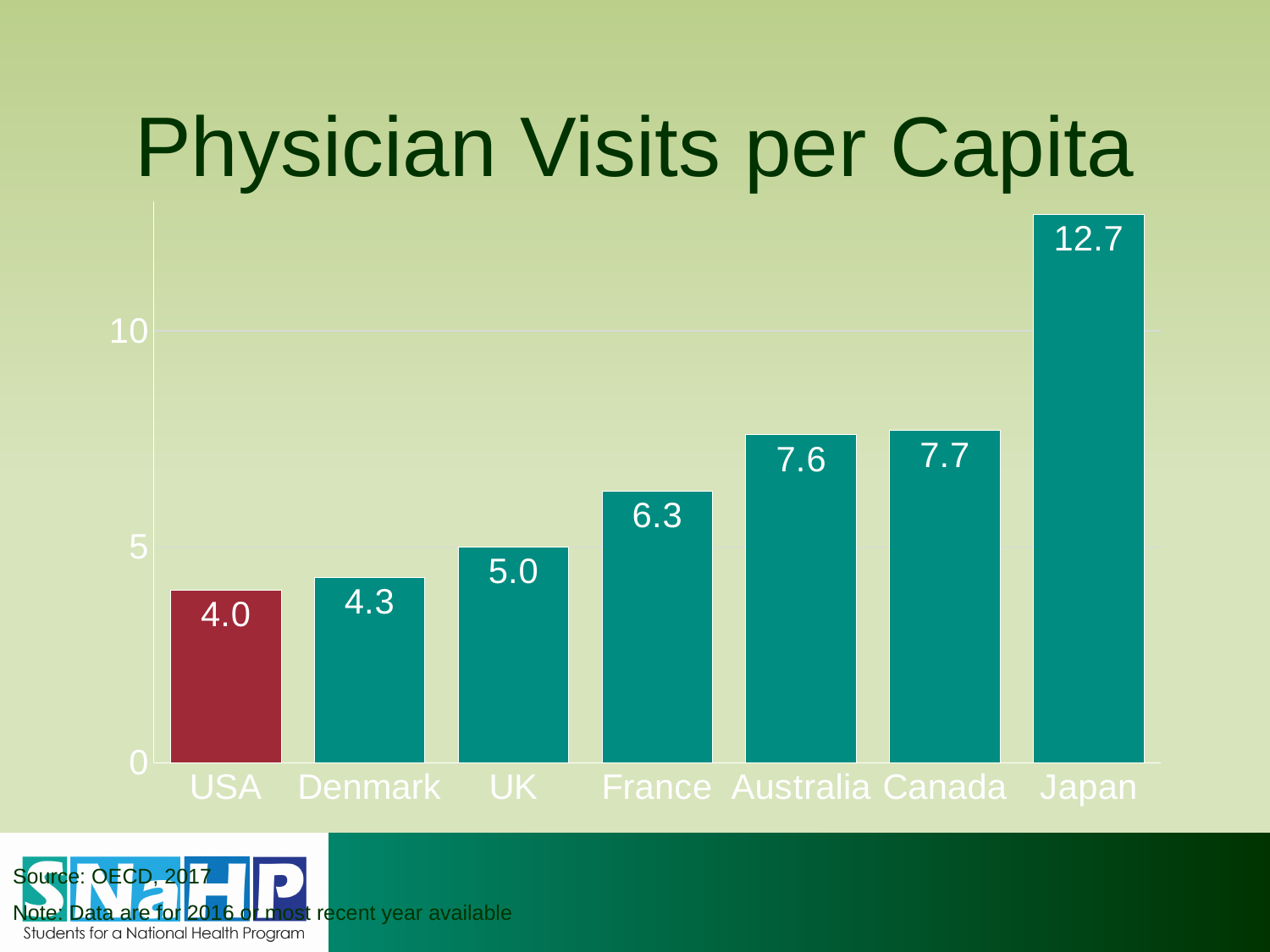

# Physician Visits per Capita

### Chart

| Category | Series 1 |
|---|---|
| USA | 4.0 |
| Denmark | 4.3 |
| UK | 5.0 |
| France | 6.3 |
| Australia | 7.6 |
| Canada | 7.7 |
| Japan | 12.7 |
Source: OECD, 2017
Note: Data are for 2016 or most recent year available